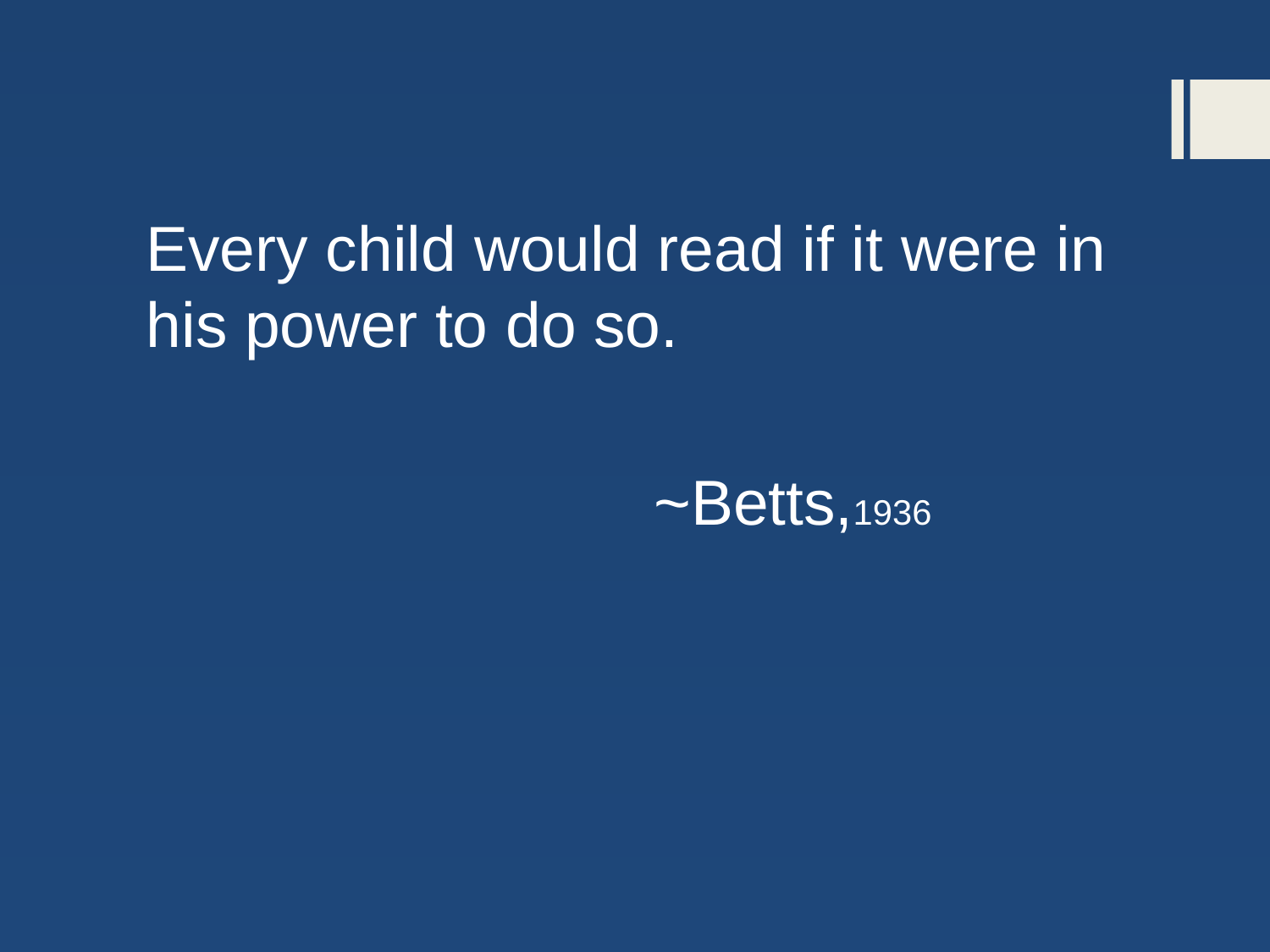

Every child would read if it were in his power to do so.

				~Betts,1936